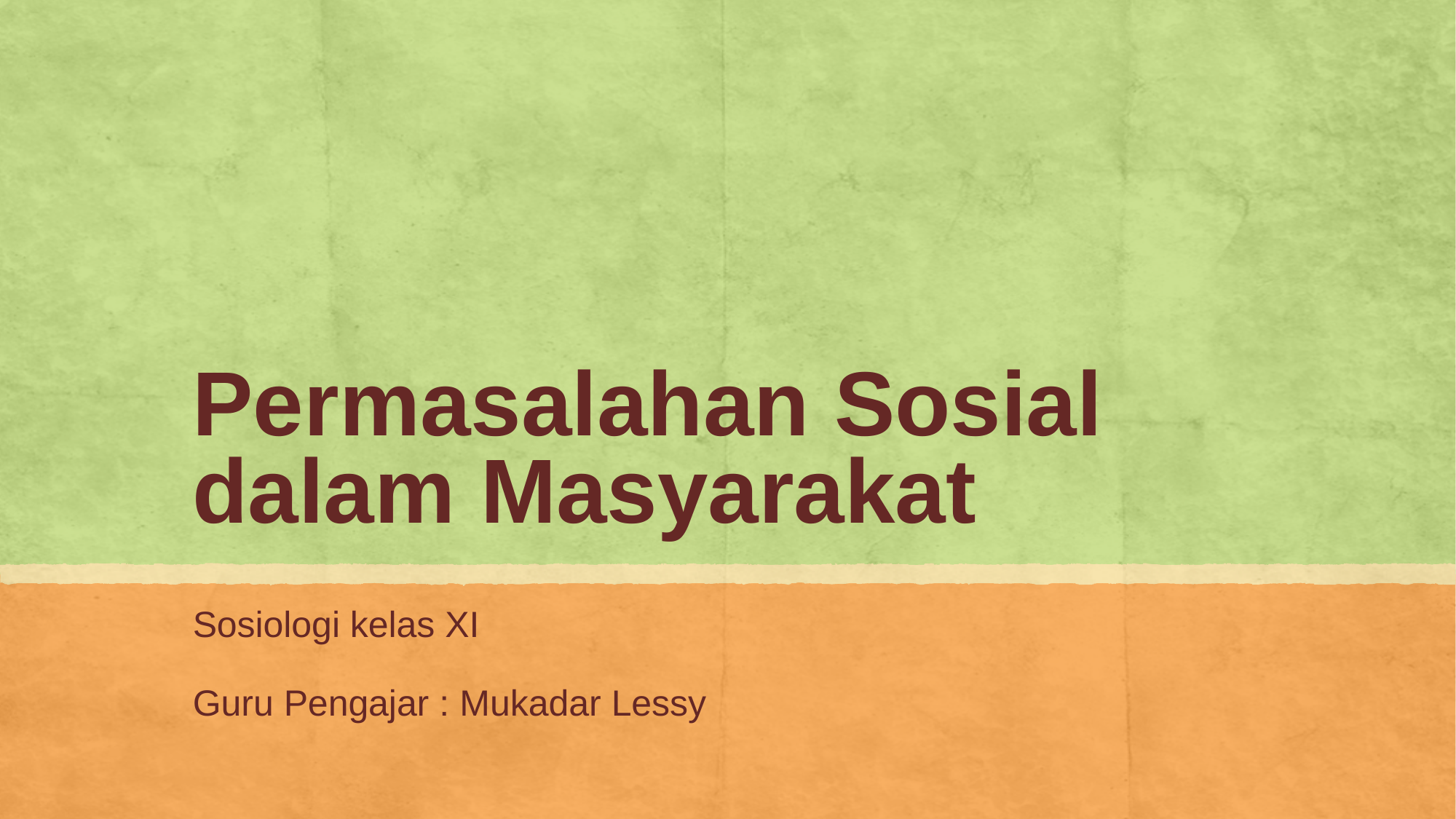

# Permasalahan Sosial dalam Masyarakat
Sosiologi kelas XI

Guru Pengajar : Mukadar Lessy